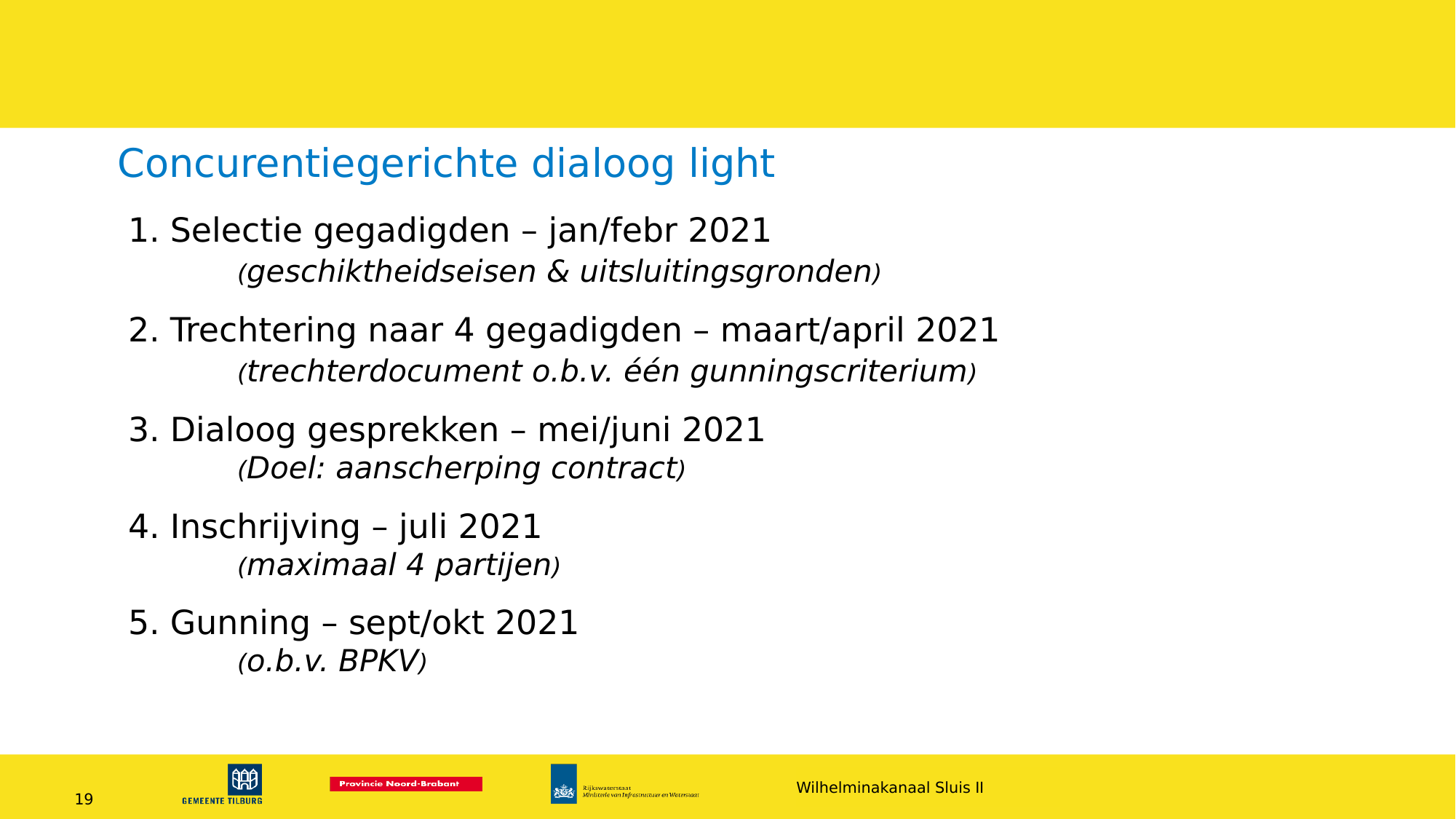

# Concurentiegerichte dialoog light
1. Selectie gegadigden – jan/febr 2021
	(geschiktheidseisen & uitsluitingsgronden)
2. Trechtering naar 4 gegadigden – maart/april 2021
	(trechterdocument o.b.v. één gunningscriterium)
3. Dialoog gesprekken – mei/juni 2021
	(Doel: aanscherping contract)
4. Inschrijving – juli 2021
	(maximaal 4 partijen)
5. Gunning – sept/okt 2021
	(o.b.v. BPKV)